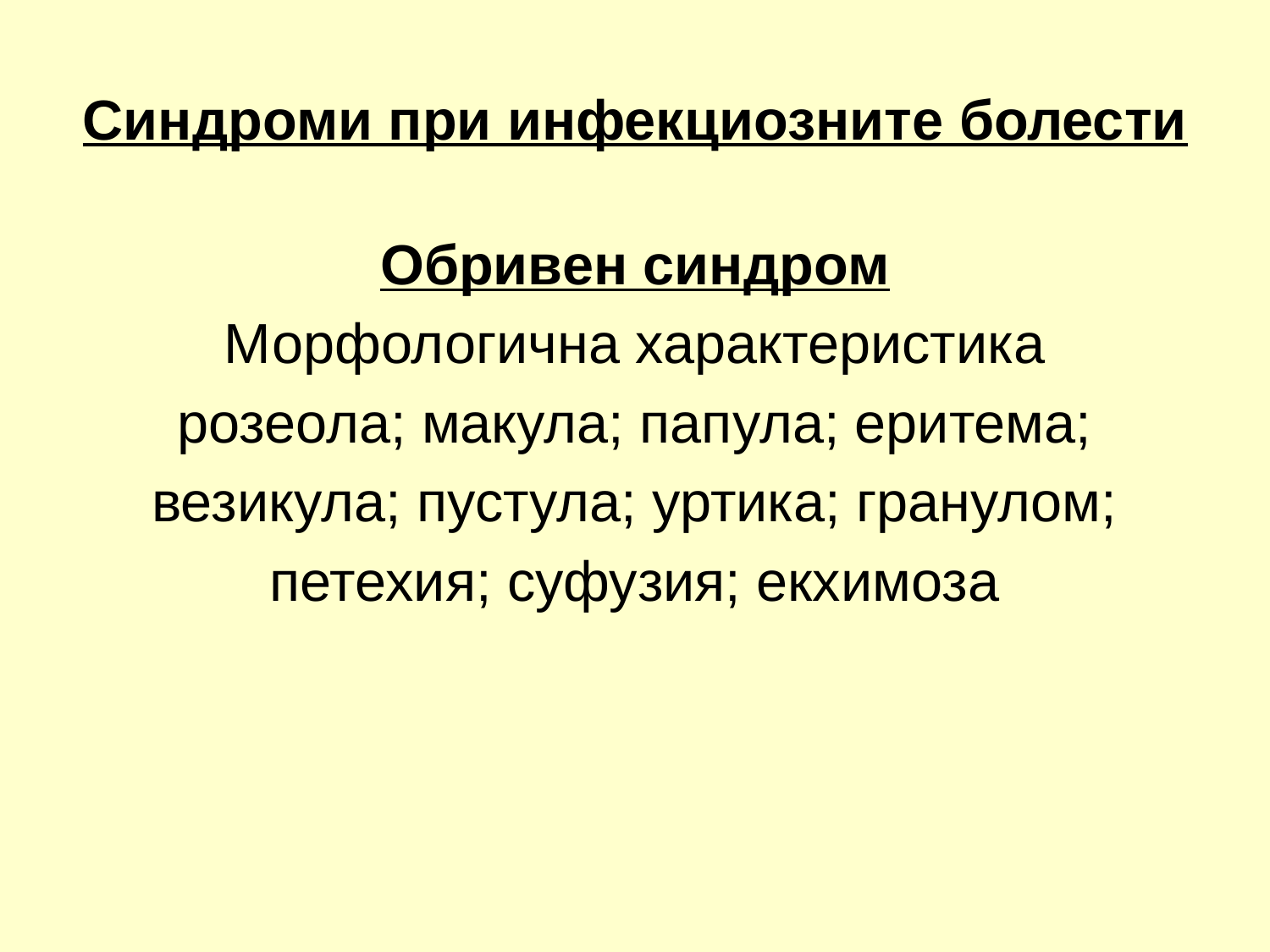

# Синдроми при инфекциозните болести
Обривен синдром
Морфологична характеристика
розеола; макула; папула; еритема;
везикула; пустула; уртика; гранулом;
петехия; суфузия; екхимоза